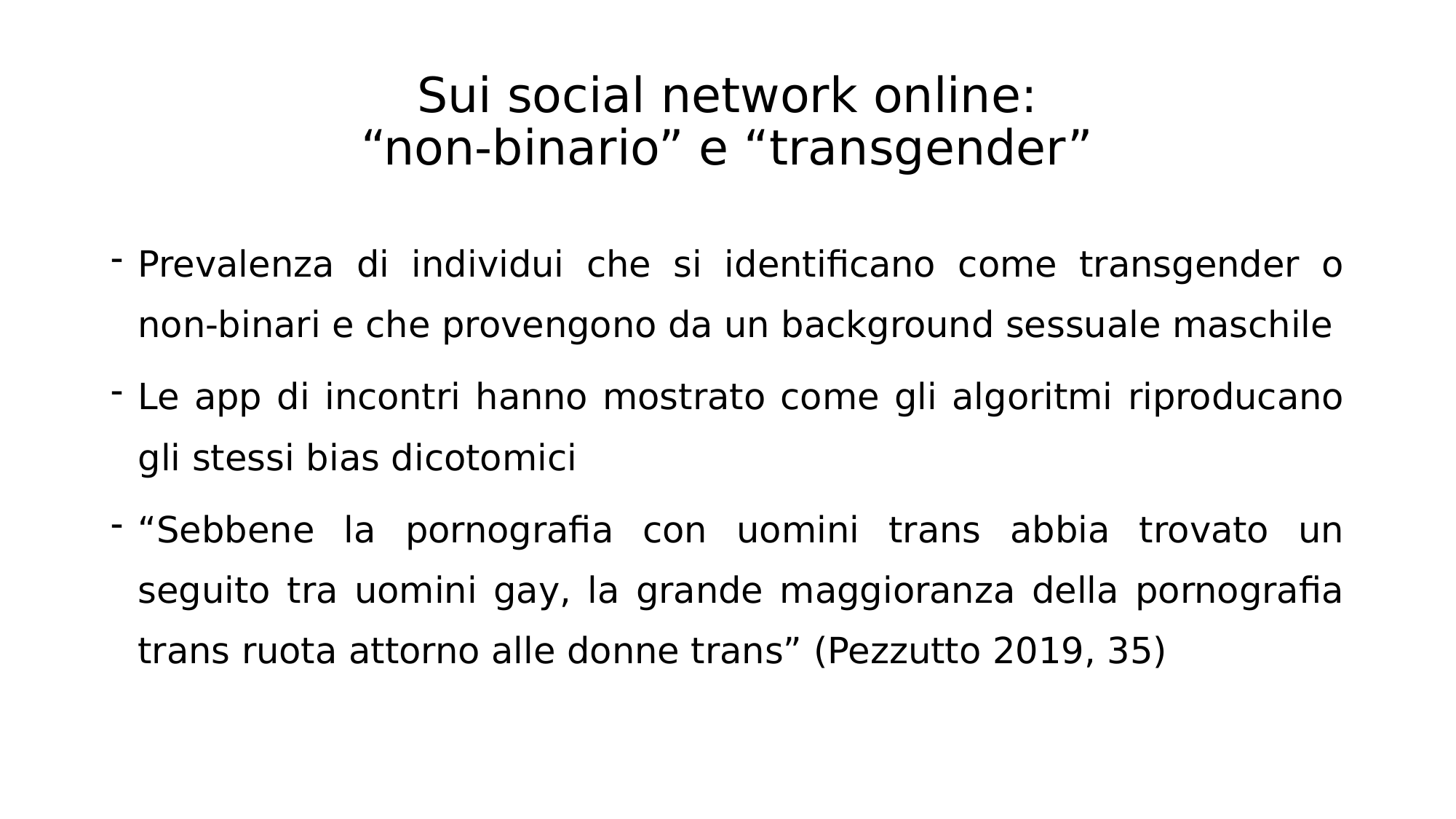

# Sui social network online: “non-binario” e “transgender”
Prevalenza di individui che si identificano come transgender o non-binari e che provengono da un background sessuale maschile
Le app di incontri hanno mostrato come gli algoritmi riproducano gli stessi bias dicotomici
“Sebbene la pornografia con uomini trans abbia trovato un seguito tra uomini gay, la grande maggioranza della pornografia trans ruota attorno alle donne trans” (Pezzutto 2019, 35)